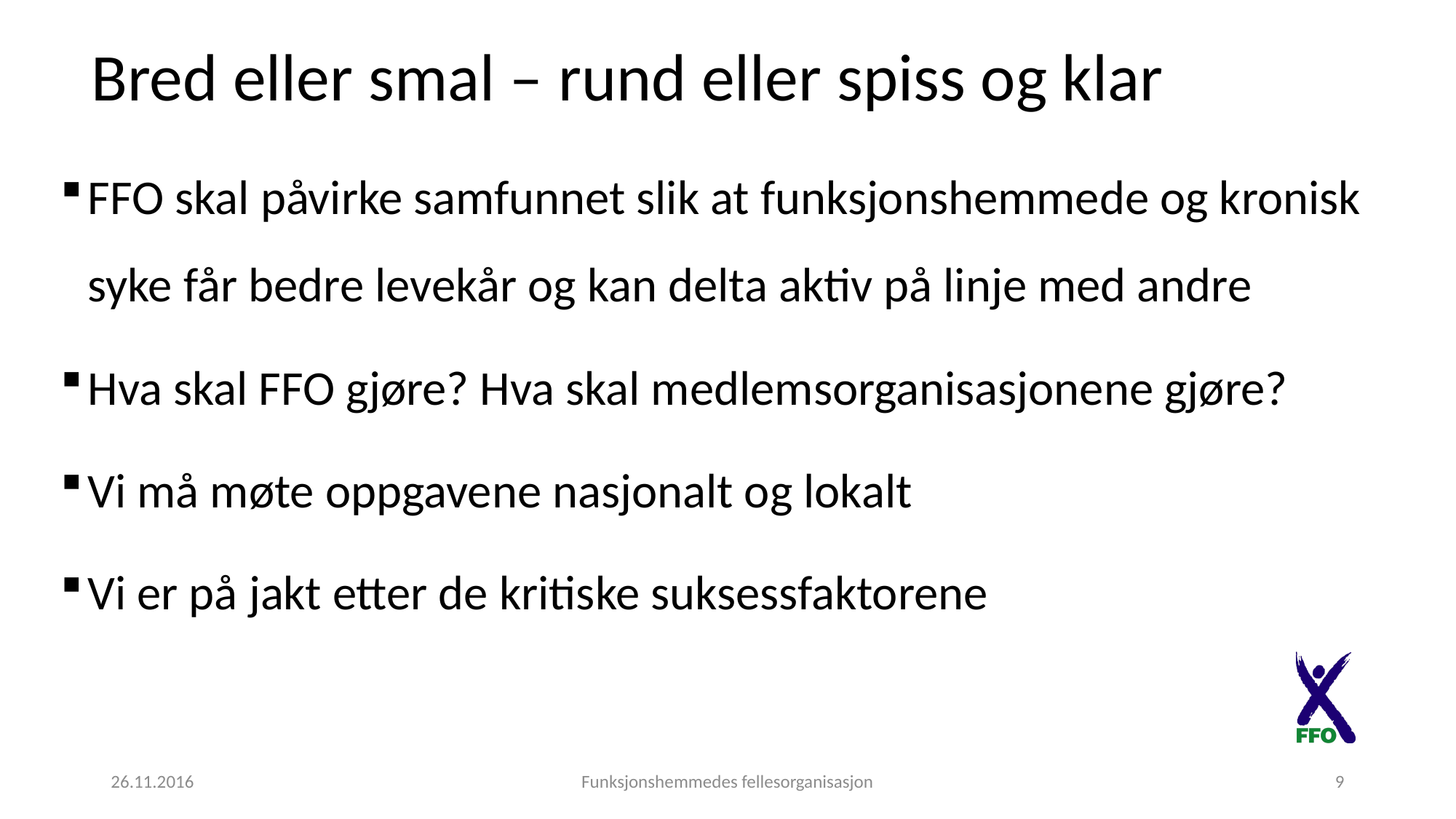

# Bred eller smal – rund eller spiss og klar
FFO skal påvirke samfunnet slik at funksjonshemmede og kronisk syke får bedre levekår og kan delta aktiv på linje med andre
Hva skal FFO gjøre? Hva skal medlemsorganisasjonene gjøre?
Vi må møte oppgavene nasjonalt og lokalt
Vi er på jakt etter de kritiske suksessfaktorene

26.11.2016
Funksjonshemmedes fellesorganisasjon
9